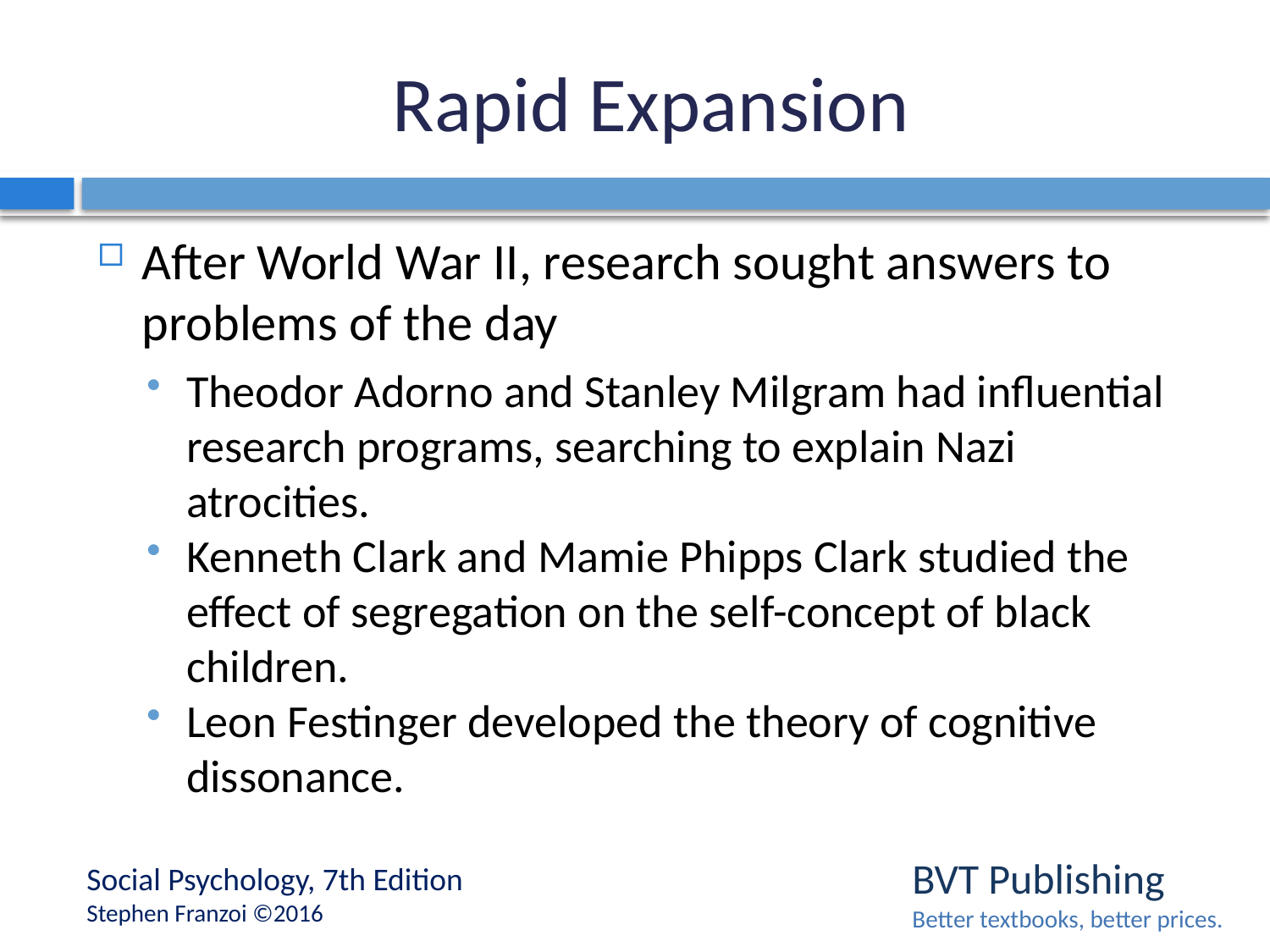

# Rapid Expansion
After World War II, research sought answers to problems of the day
Theodor Adorno and Stanley Milgram had influential research programs, searching to explain Nazi atrocities.
Kenneth Clark and Mamie Phipps Clark studied the effect of segregation on the self-concept of black children.
Leon Festinger developed the theory of cognitive dissonance.